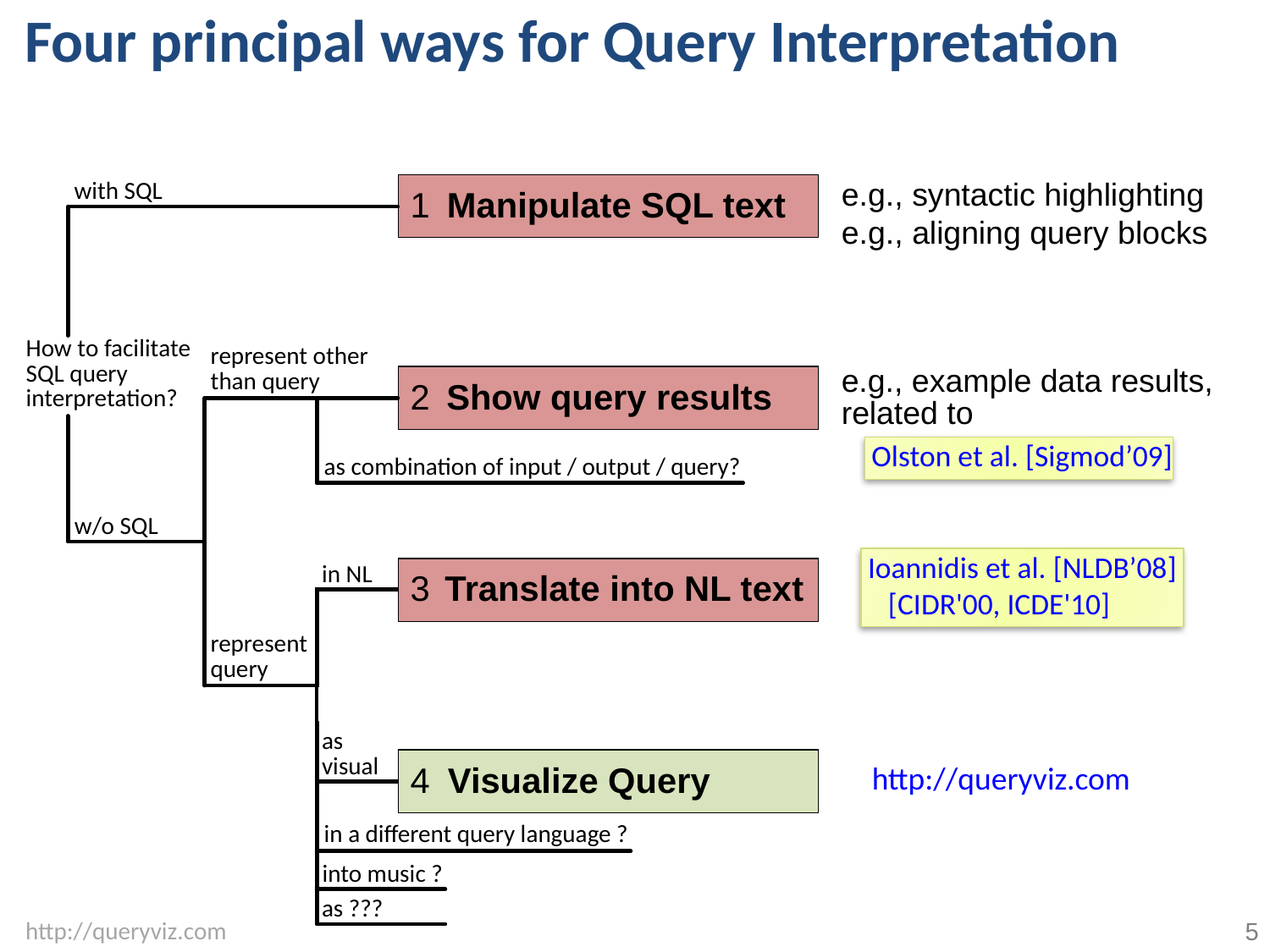

# Four principal ways for Query Interpretation

e.g., syntactic highlighting
e.g., aligning query blocks
with SQL
1
Manipulate SQL text
How to facilitate
SQL query
interpretation?
represent other
than query

e.g., example data results,
related to
2
Show query results
 Olston et al. [Sigmod’09]
as combination of input / output / query?

w/o SQL
 Ioannidis et al. [NLDB’08]
    [CIDR'00, ICDE'10]

in NL
3
Translate into NL text
represent
query
as
visual

http://queryviz.com
4
Visualize Query
in a different query language ?
into music ?
as ???
5